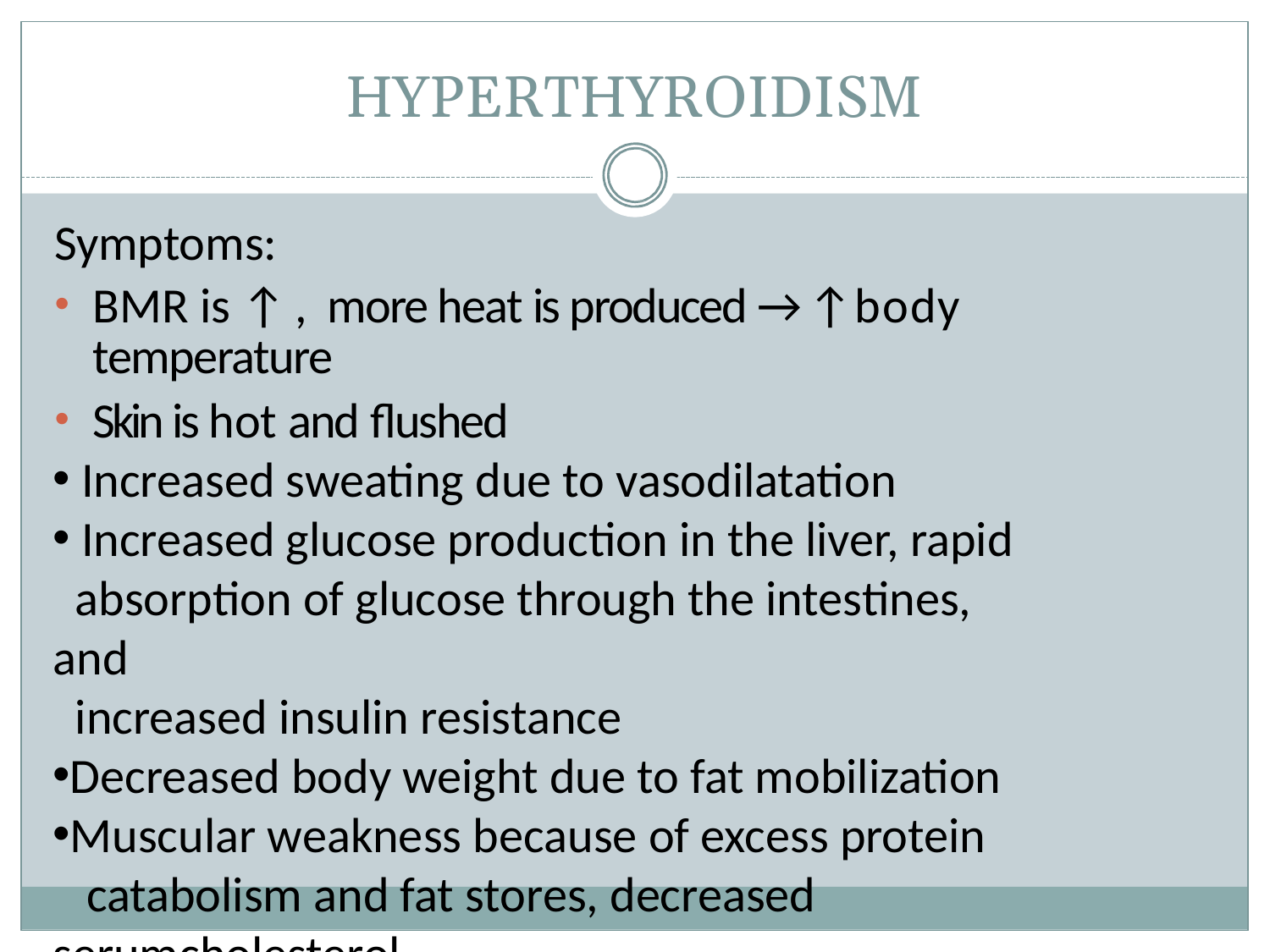

# HYPERTHYROIDISM
Symptoms:
BMR is ↑, more heat is produced → ↑body temperature
Skin is hot and flushed
 Increased sweating due to vasodilatation
 Increased glucose production in the liver, rapid
  absorption of glucose through the intestines, and
  increased insulin resistance
Decreased body weight due to fat mobilization
Muscular weakness because of excess protein
   catabolism and fat stores, decreased serumcholesterol